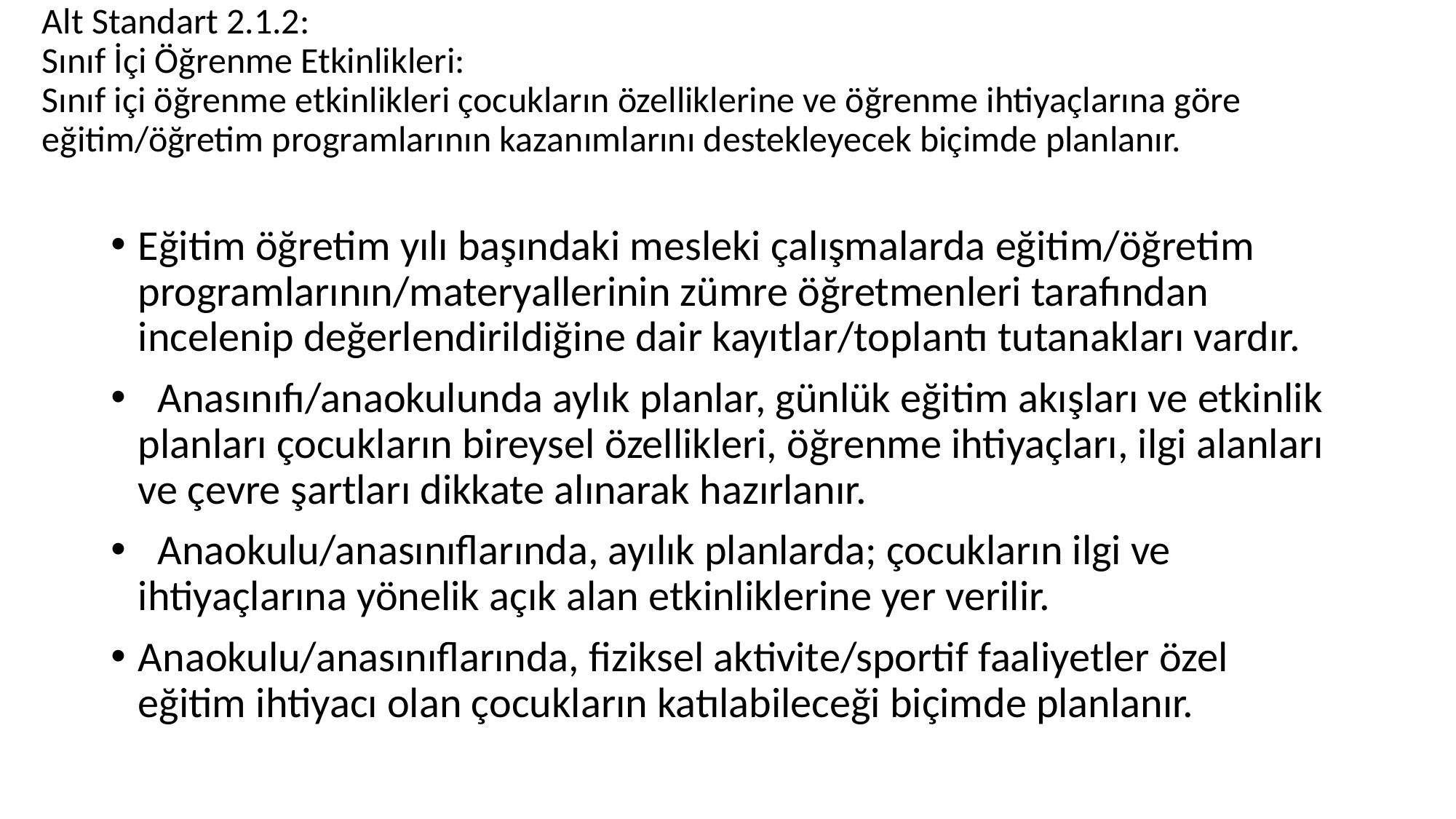

# Alt Standart 2.1.2: Sınıf İçi Öğrenme Etkinlikleri: Sınıf içi öğrenme etkinlikleri çocukların özelliklerine ve öğrenme ihtiyaçlarına göre eğitim/öğretim programlarının kazanımlarını destekleyecek biçimde planlanır.
Eğitim öğretim yılı başındaki mesleki çalışmalarda eğitim/öğretim programlarının/materyallerinin zümre öğretmenleri tarafından incelenip değerlendirildiğine dair kayıtlar/toplantı tutanakları vardır.
  Anasınıfı/anaokulunda aylık planlar, günlük eğitim akışları ve etkinlik planları çocukların bireysel özellikleri, öğrenme ihtiyaçları, ilgi alanları ve çevre şartları dikkate alınarak hazırlanır.
  Anaokulu/anasınıflarında, ayılık planlarda; çocukların ilgi ve ihtiyaçlarına yönelik açık alan etkinliklerine yer verilir.
Anaokulu/anasınıflarında, fiziksel aktivite/sportif faaliyetler özel eğitim ihtiyacı olan çocukların katılabileceği biçimde planlanır.